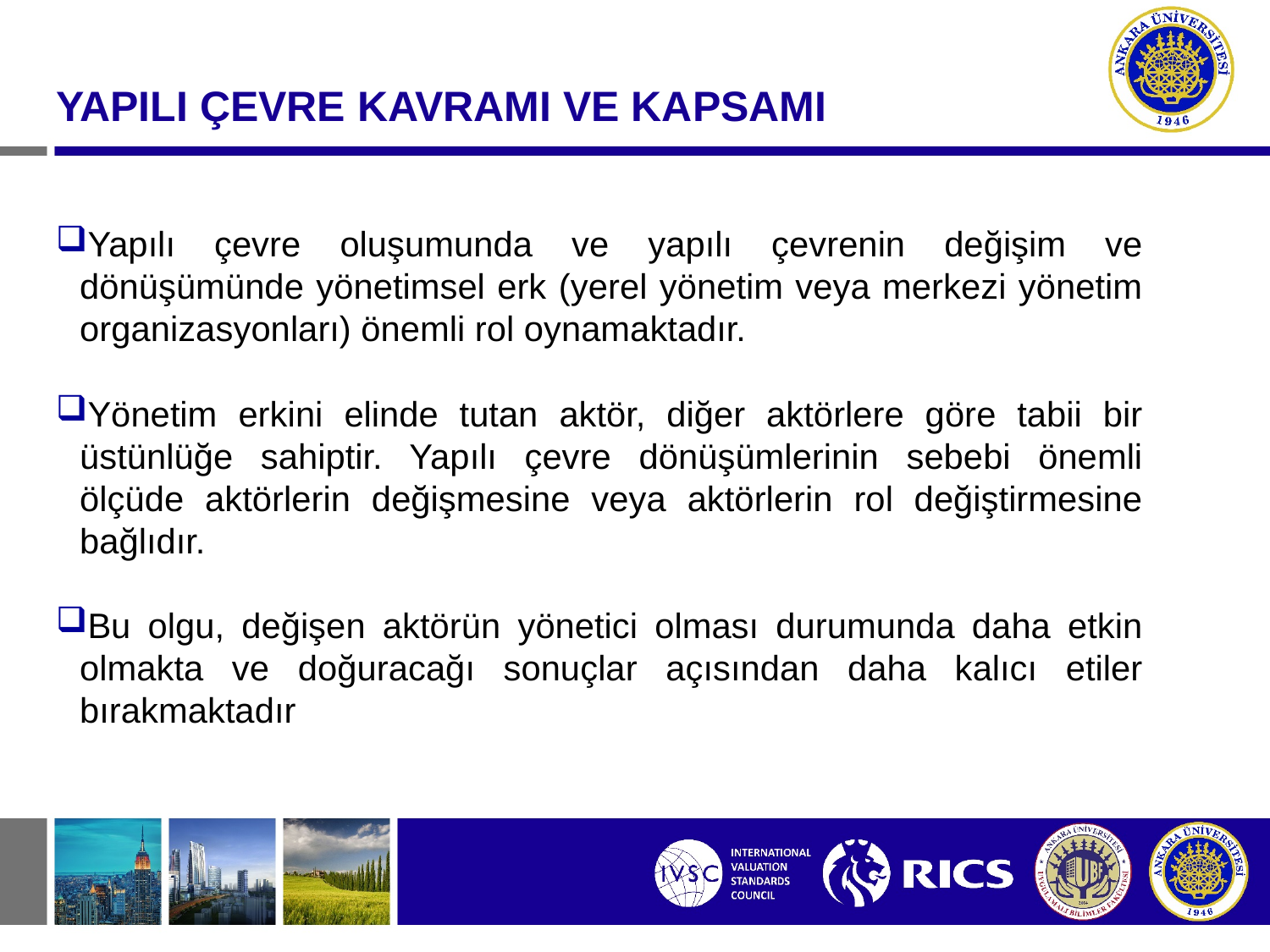

#
YAPILI ÇEVRE KAVRAMI VE KAPSAMI

Yapılı çevre oluşumunda ve yapılı çevrenin değişim ve dönüşümünde yönetimsel erk (yerel yönetim veya merkezi yönetim organizasyonları) önemli rol oynamaktadır.

Yönetim erkini elinde tutan aktör, diğer aktörlere göre tabii bir üstünlüğe sahiptir. Yapılı çevre dönüşümlerinin sebebi önemli ölçüde aktörlerin değişmesine veya aktörlerin rol değiştirmesine bağlıdır.

Bu olgu, değişen aktörün yönetici olması durumunda daha etkin olmakta ve doğuracağı sonuçlar açısından daha kalıcı etiler bırakmaktadır